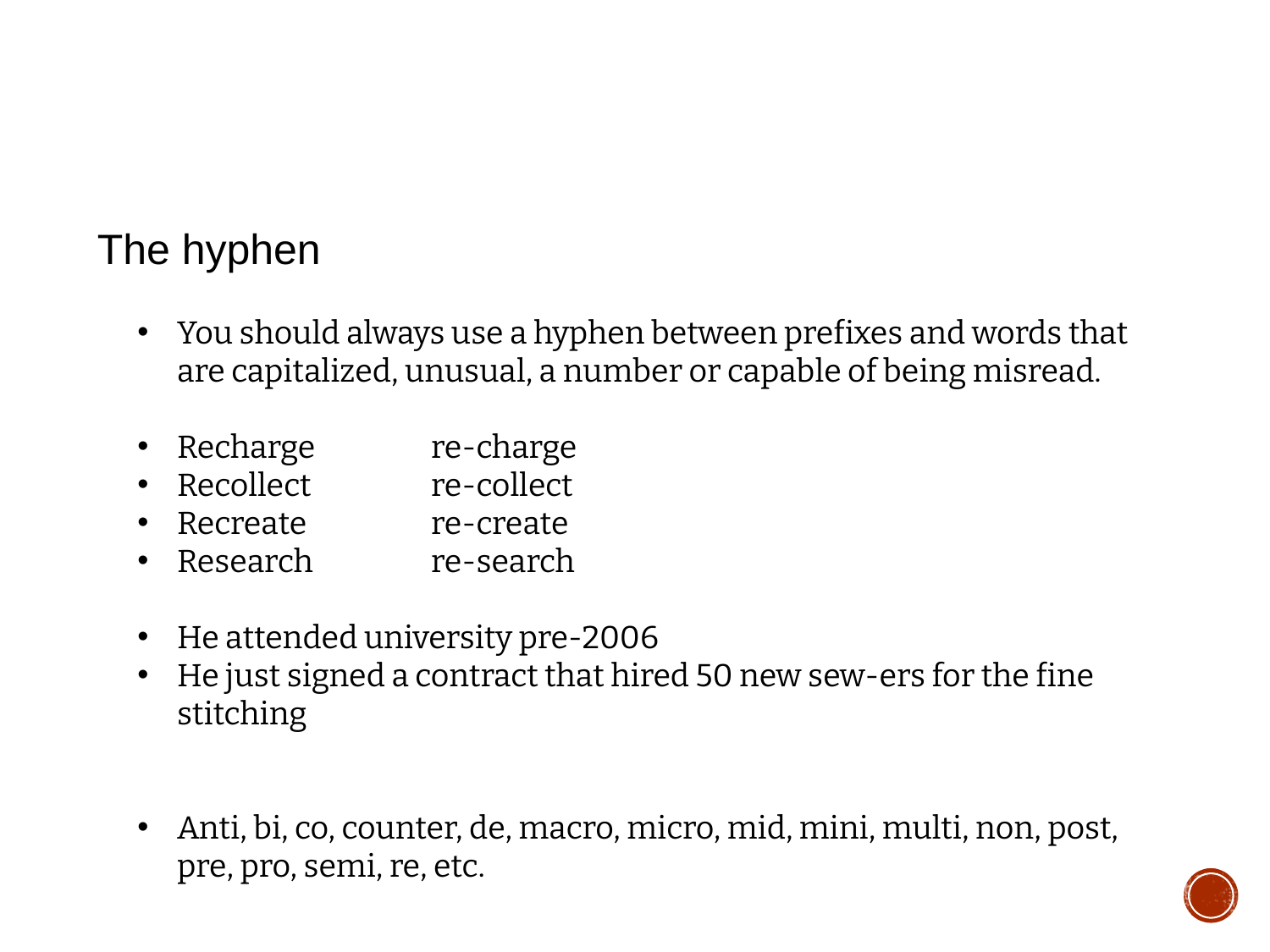

The hyphen
You should always use a hyphen between prefixes and words that are capitalized, unusual, a number or capable of being misread.

Recharge	re-charge
Recollect	re-collect
Recreate	re-create
Research	re-search

He attended university pre-2006
He just signed a contract that hired 50 new sew-ers for the fine stitching

Anti, bi, co, counter, de, macro, micro, mid, mini, multi, non, post, pre, pro, semi, re, etc.